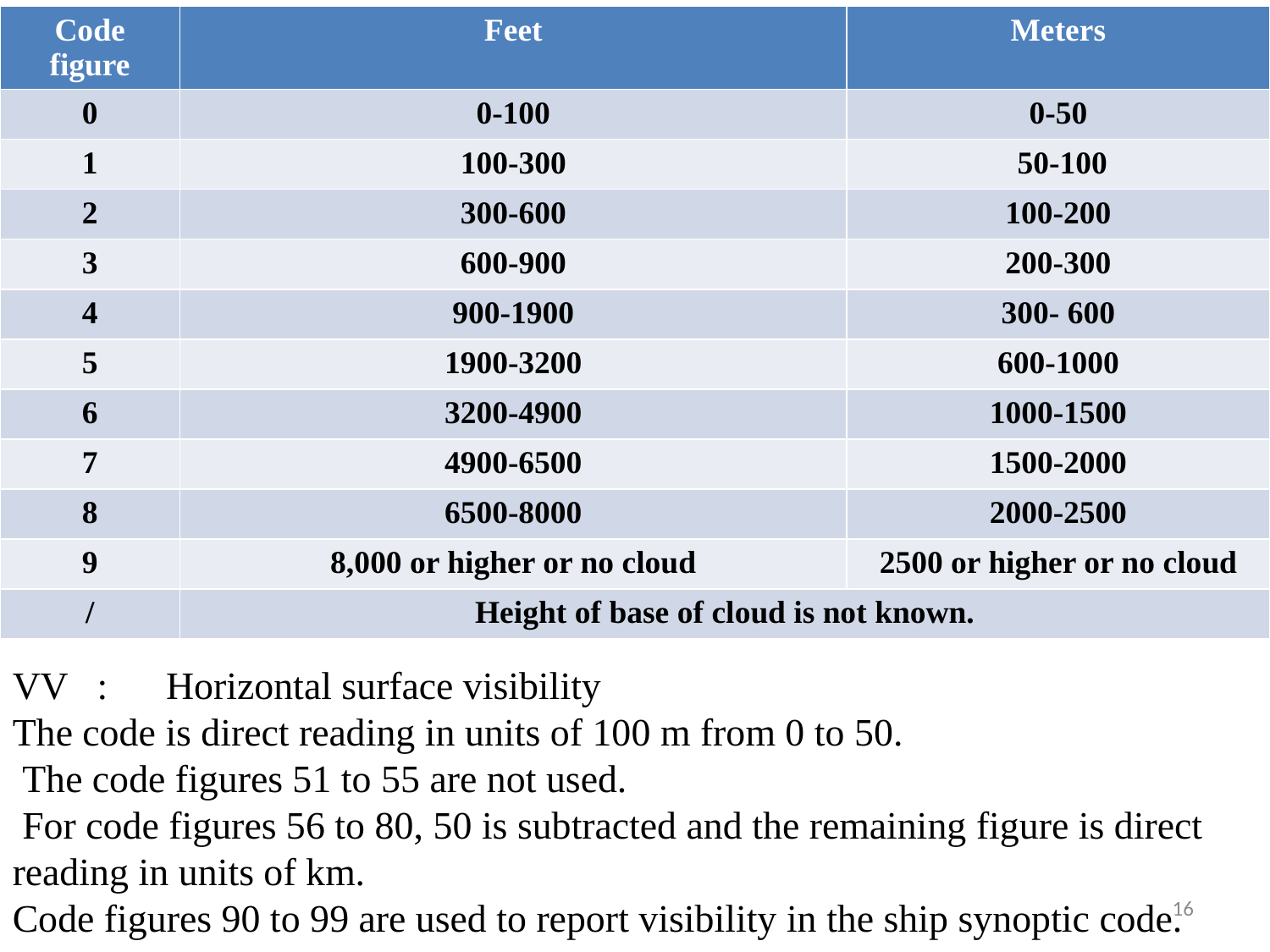

| Code figure | Feet | Meters |
| --- | --- | --- |
| 0 | 0-100 | 0-50 |
| 1 | 100-300 | 50-100 |
| 2 | 300-600 | 100-200 |
| 3 | 600-900 | 200-300 |
| 4 | 900-1900 | 300- 600 |
| 5 | 1900-3200 | 600-1000 |
| 6 | 3200-4900 | 1000-1500 |
| 7 | 4900-6500 | 1500-2000 |
| 8 | 6500-8000 | 2000-2500 |
| 9 | 8,000 or higher or no cloud | 2500 or higher or no cloud |
| / | Height of base of cloud is not known. |  |
VV   :      Horizontal surface visibility
The code is direct reading in units of 100 m from 0 to 50.
 The code figures 51 to 55 are not used.
 For code figures 56 to 80, 50 is subtracted and the remaining figure is direct reading in units of km.
Code figures 90 to 99 are used to report visibility in the ship synoptic code.
16